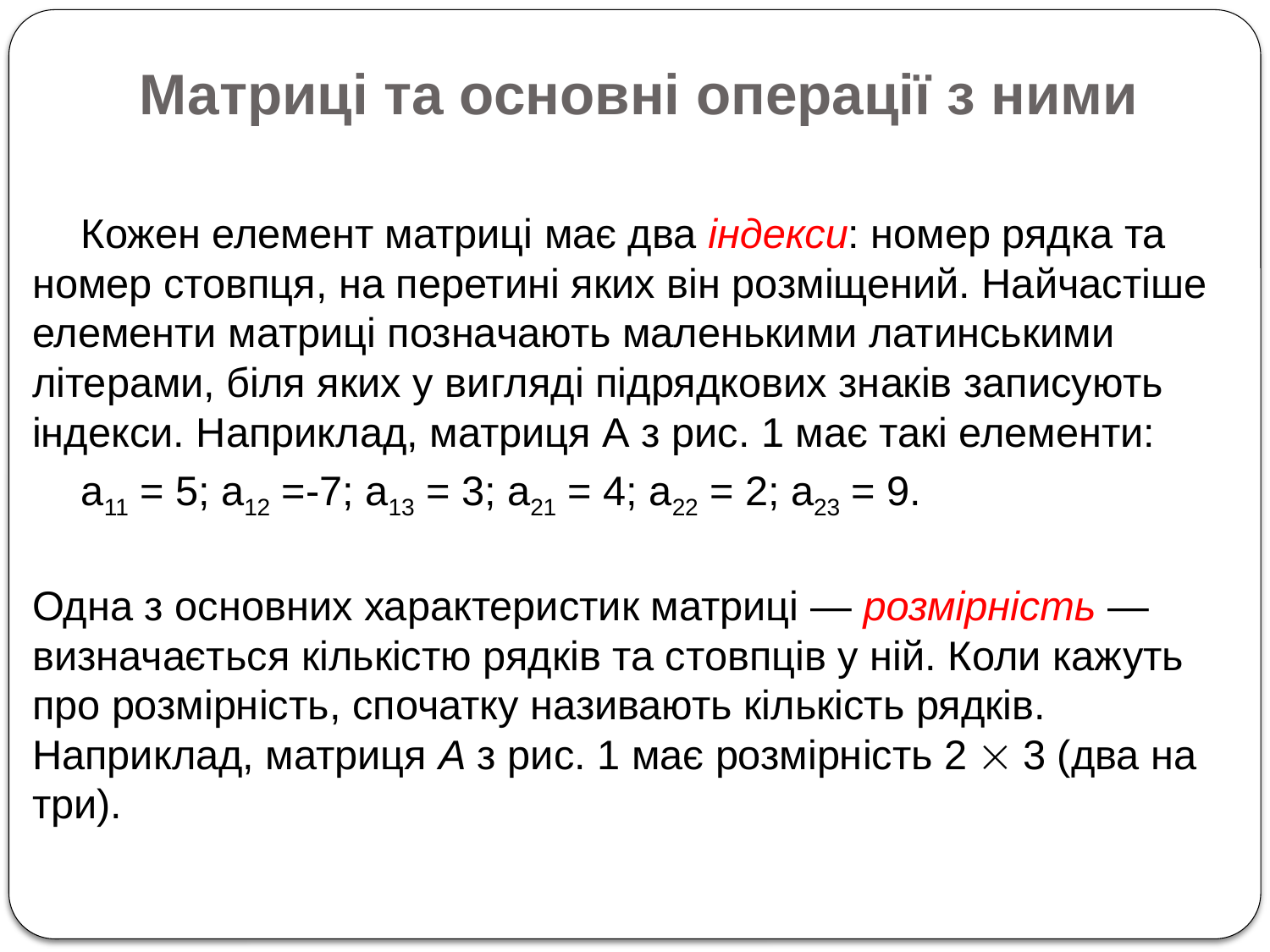

# Матриці та основні операції з ними
Кожен елемент матриці має два індекси: номер рядка та номер стовпця, на перетині яких він розміщений. Найчастіше елементи матриці позначають маленькими латинськими літерами, біля яких у вигляді підрядкових знаків записують індекси. Наприклад, матриця А з рис. 1 має такі елементи:
а11 = 5; а12 =-7; а13 = 3; а21 = 4; а22 = 2; а23 = 9.
Одна з основних характеристик матриці — розмірність — визначається кількістю рядків та стовпців у ній. Коли кажуть про розмірність, спочатку називають кількість рядків. Наприклад, матриця А з рис. 1 має розмірність 2 × 3 (два на три).